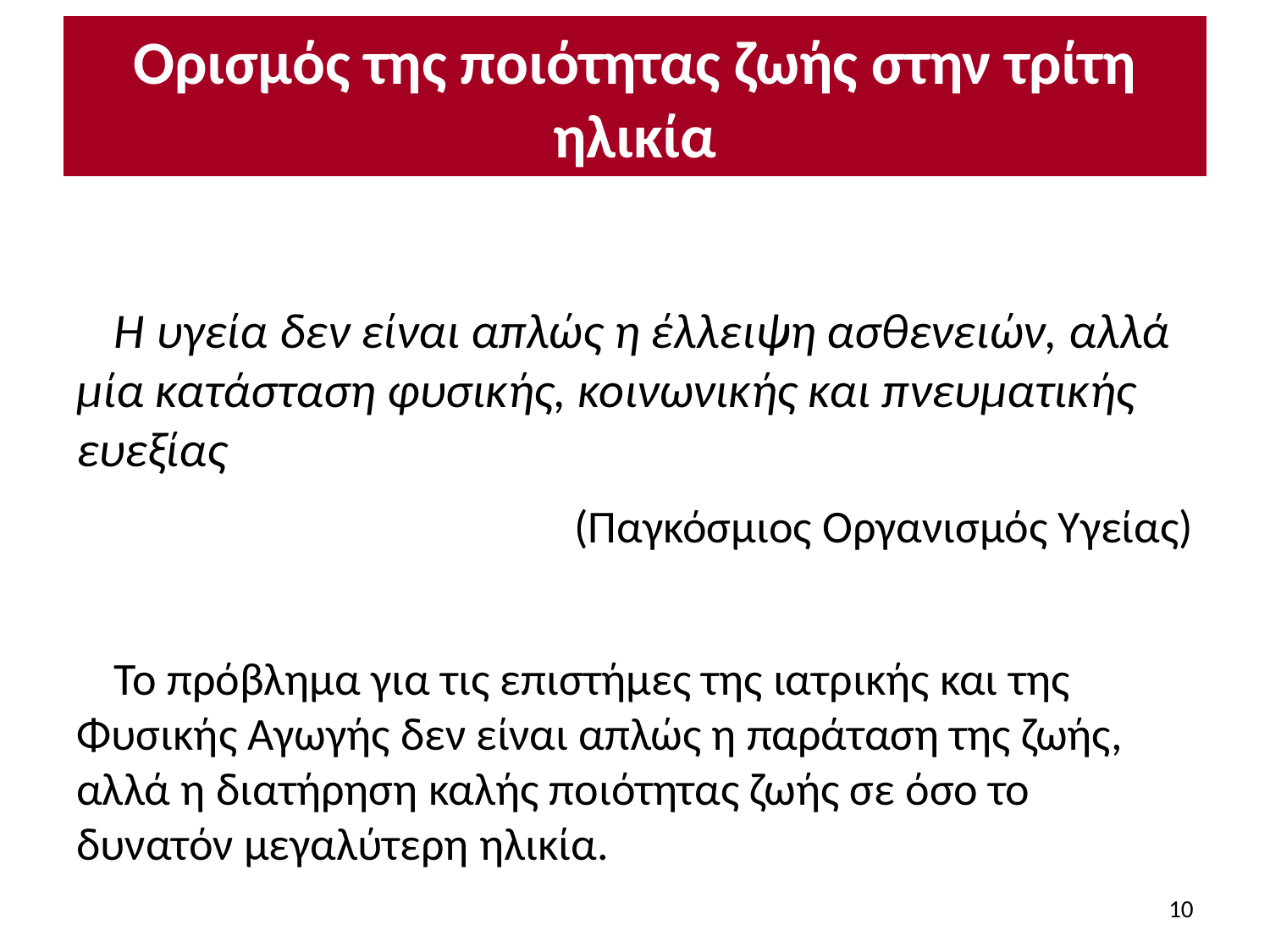

# Ορισμός της ποιότητας ζωής στην τρίτη ηλικία

Η υγεία δεν είναι απλώς η έλλειψη ασθενειών, αλλά μία κατάσταση φυσικής, κοινωνικής και πνευματικής ευεξίας
(Παγκόσμιος Οργανισμός Υγείας)

Το πρόβλημα για τις επιστήμες της ιατρικής και της Φυσικής Αγωγής δεν είναι απλώς η παράταση της ζωής, αλλά η διατήρηση καλής ποιότητας ζωής σε όσο το δυνατόν μεγαλύτερη ηλικία.
10